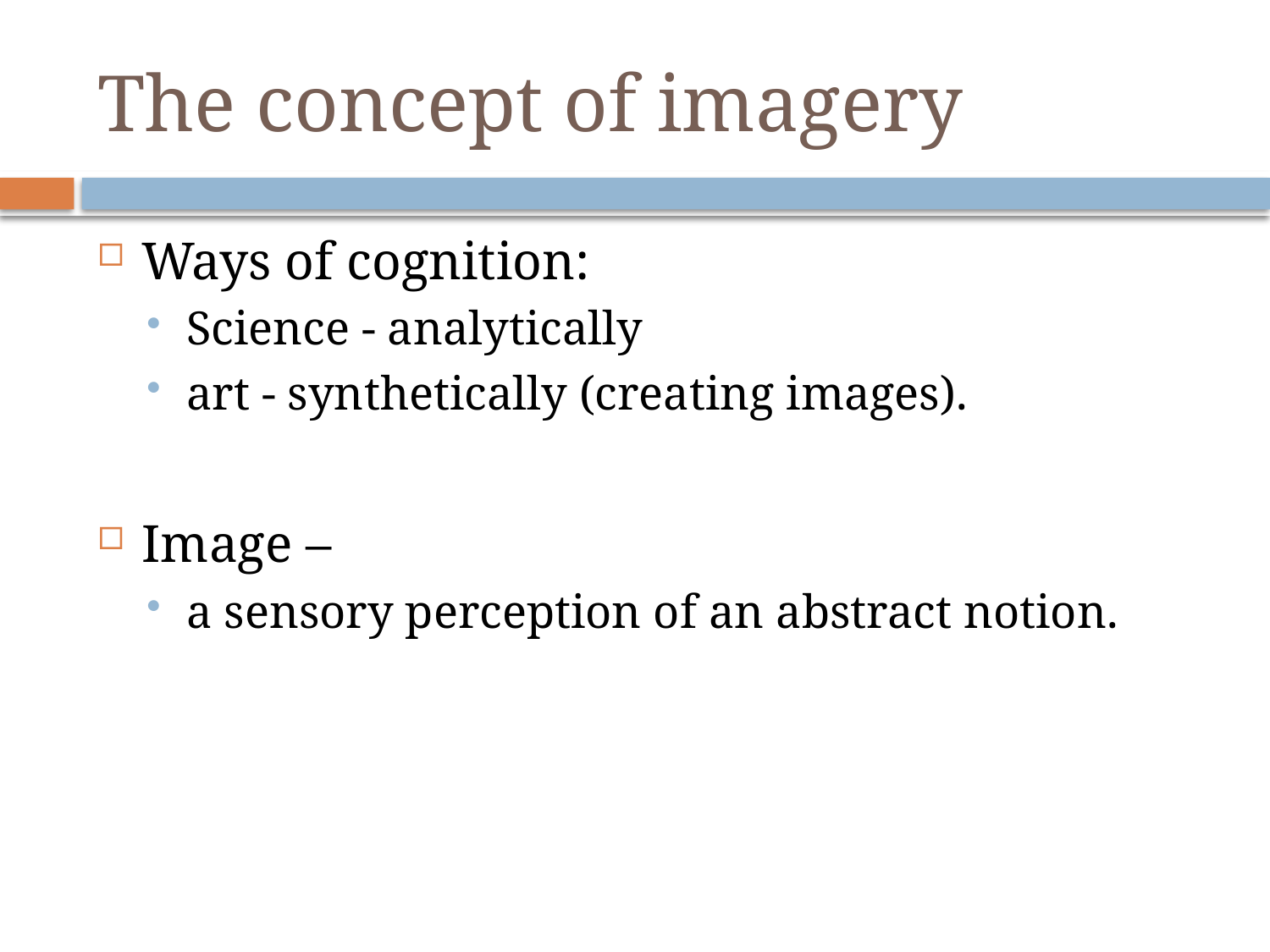

# The concept of imagery
Ways of cognition:
Science - analytically
art - synthetically (creating images).

Image –
a sensory perception of an abstract notion.